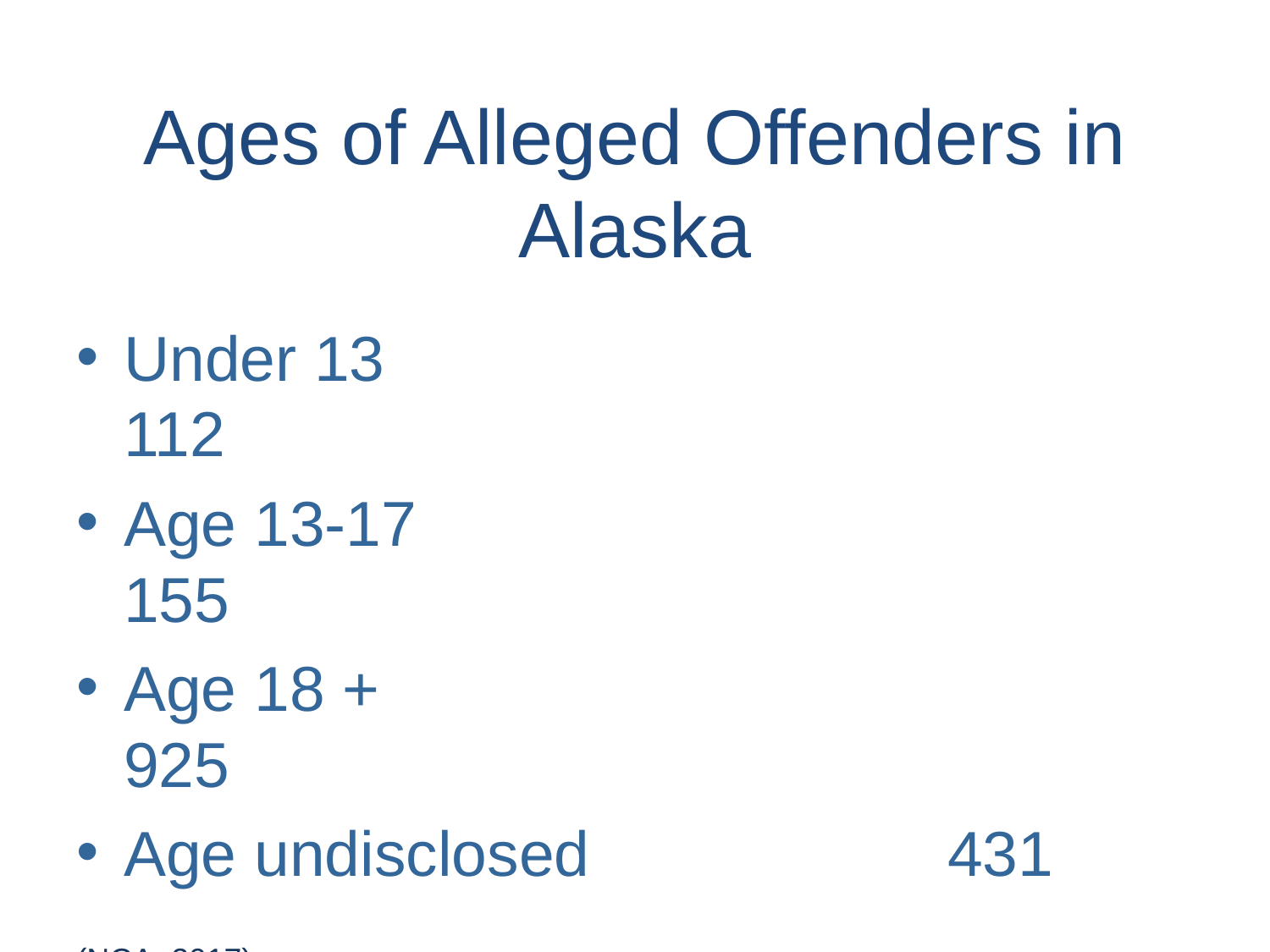

# Ages of Alleged Offenders in Alaska

Under 13  					    112
Age 13-17 					    155
Age 18 +  					    925
Age undisclosed  	                  431

(NCA, 2017)